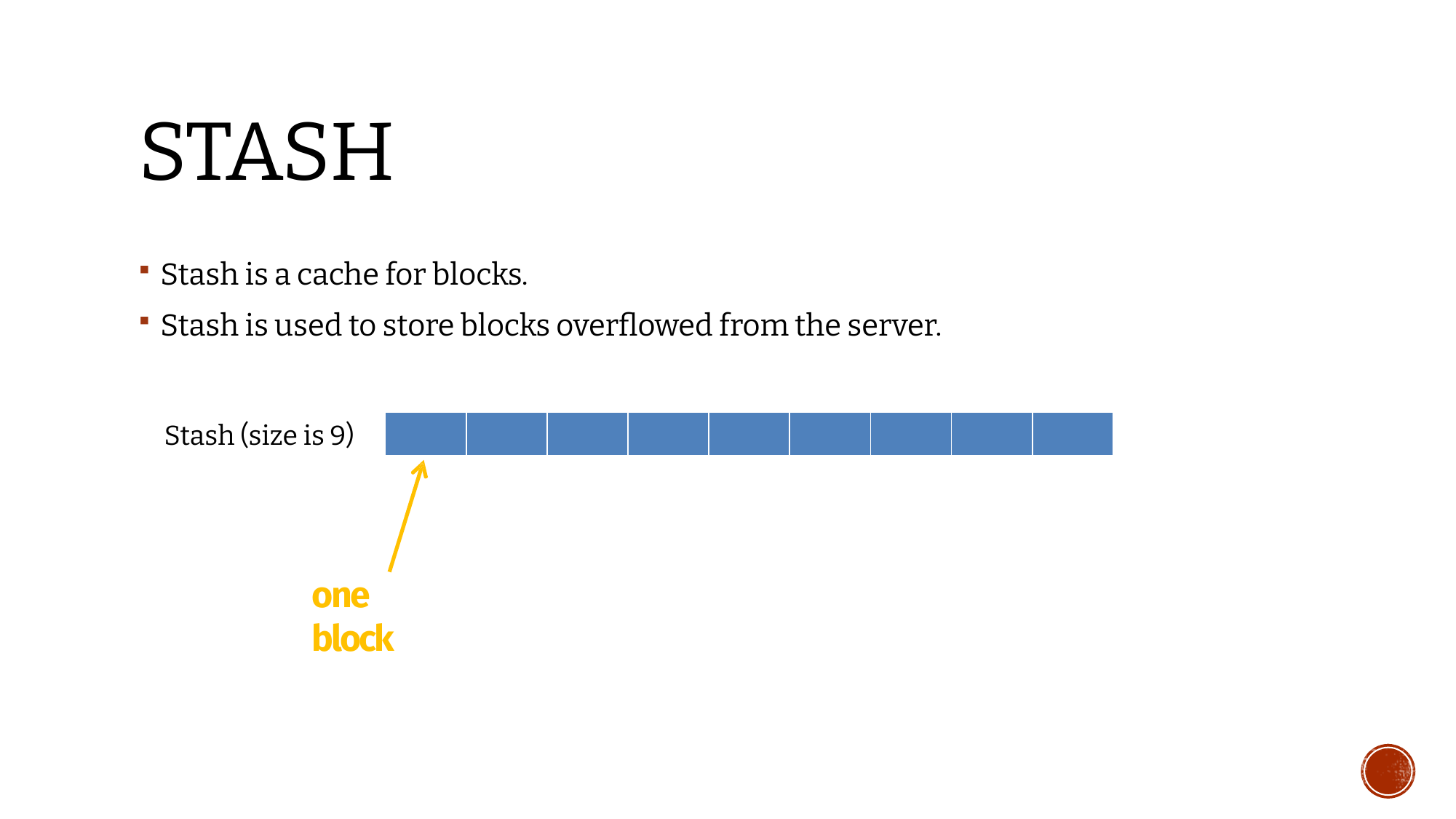

# Stash
Stash is a cache for blocks.
Stash is used to store blocks overflowed from the server.

Stash (size is 9)
|  |  |  |  |  |  |  |  |  |
| --- | --- | --- | --- | --- | --- | --- | --- | --- |

one block